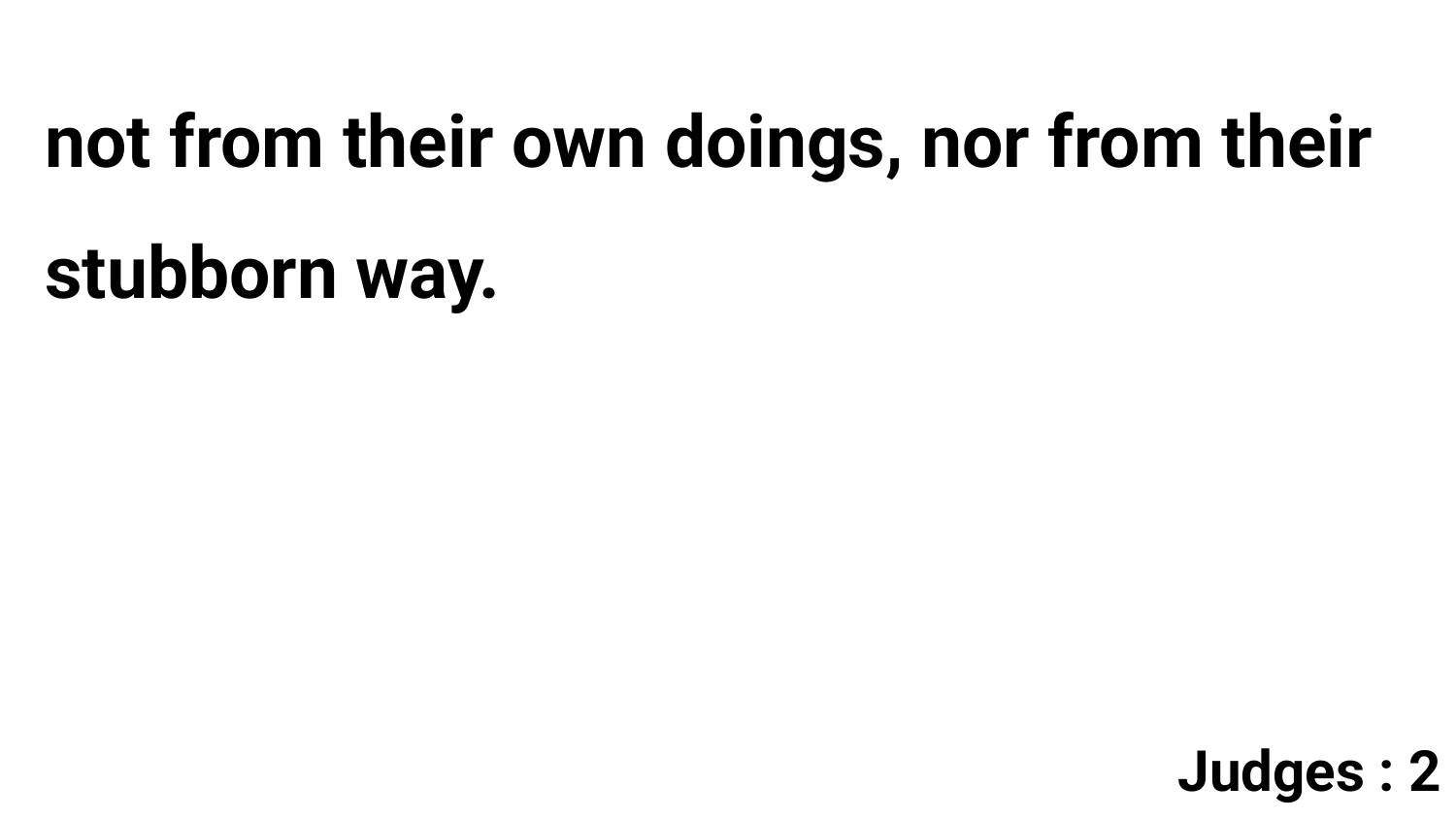

not from their own doings, nor from their stubborn way.
Judges : 2